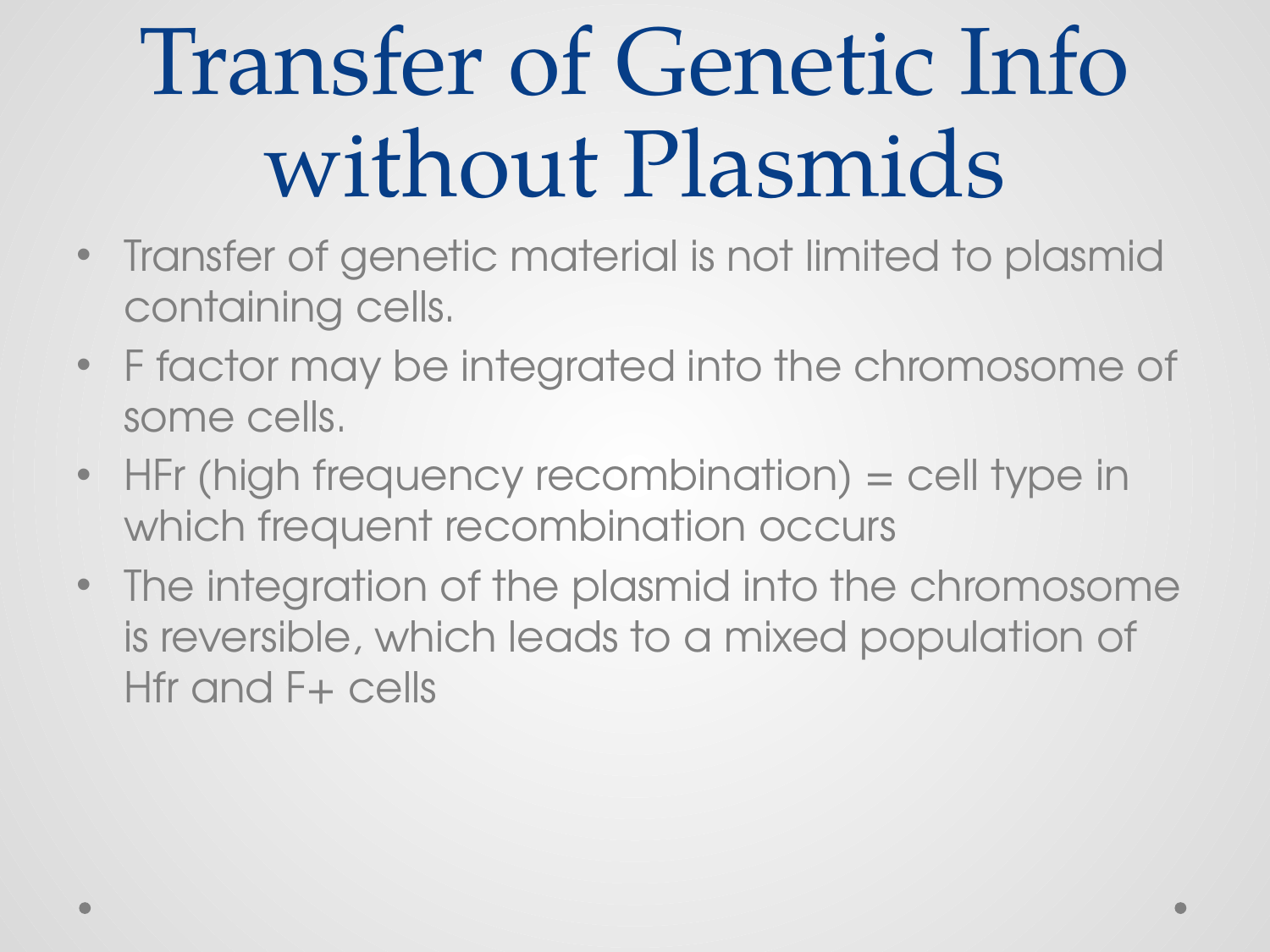

# Transfer of Genetic Info without Plasmids
Transfer of genetic material is not limited to plasmid containing cells.
F factor may be integrated into the chromosome of some cells.
HFr (high frequency recombination) = cell type in which frequent recombination occurs
The integration of the plasmid into the chromosome is reversible, which leads to a mixed population of Hfr and F+ cells